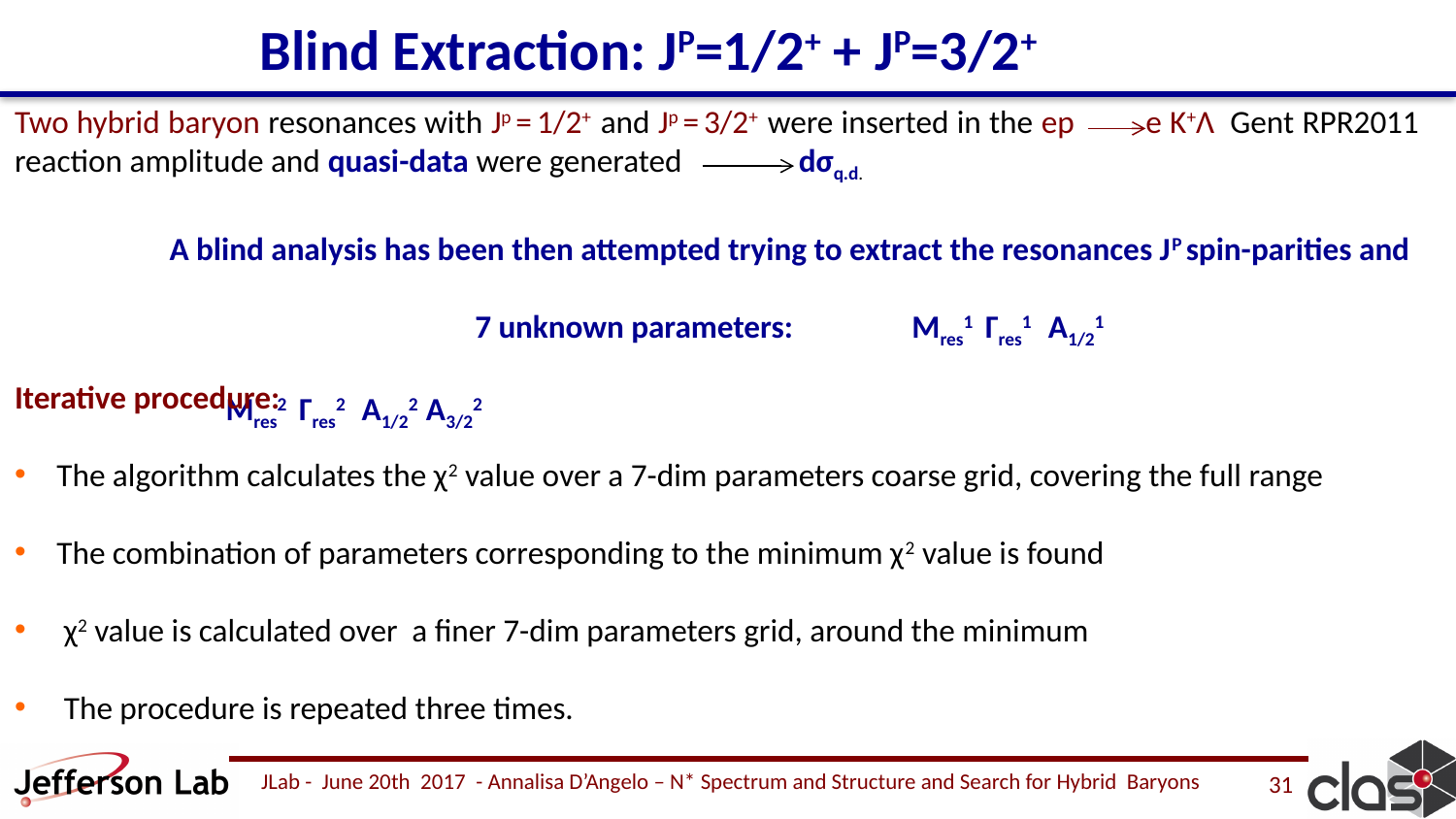

# Blind Extraction: JP=1/2+ + JP=3/2+
Two hybrid baryon resonances with Jp = 1/2+  and Jp = 3/2+  were inserted in the ep         e K+Λ  Gent RPR2011 reaction amplitude and quasi-data were generated                dσq.d.

	A blind analysis has been then attempted trying to extract the resonances JP spin-parities and

	7 unknown parameters:   	Mres1   Γres1    A1/21
 		                          							         Mres2   Γres2    A1/22  A3/22

Iterative procedure:

The algorithm calculates the χ2 value over a 7-dim parameters coarse grid, covering the full range

The combination of parameters corresponding to the minimum χ2 value is found

 χ2 value is calculated over  a finer 7-dim parameters grid, around the minimum

 The procedure is repeated three times.
JLab -  June 20th  2017  - Annalisa D’Angelo – N* Spectrum and Structure and Search for Hybrid  Baryons
31